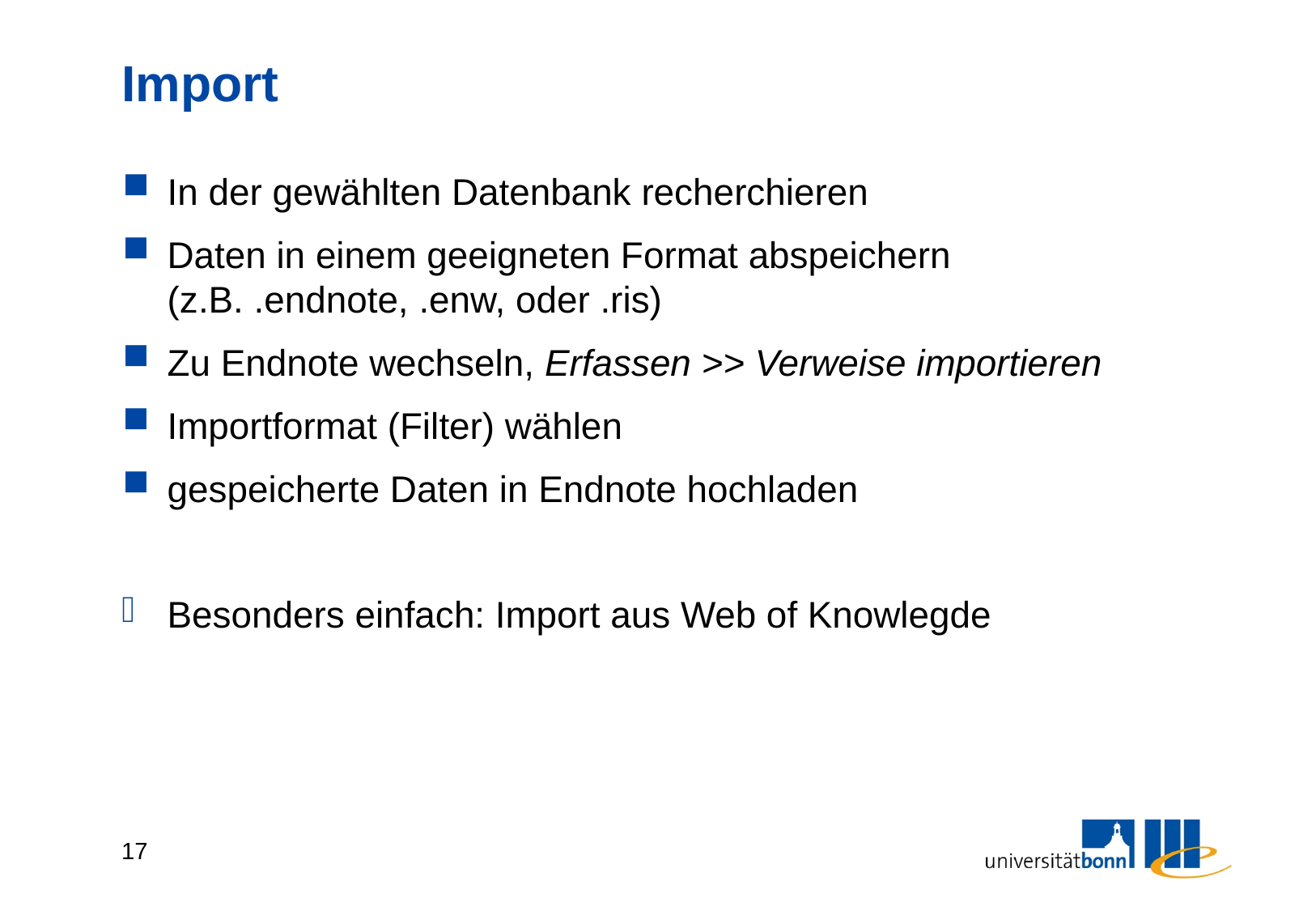

# Import
In der gewählten Datenbank recherchieren
Daten in einem geeigneten Format abspeichern (z.B. .endnote, .enw, oder .ris)
Zu Endnote wechseln, Erfassen >> Verweise importieren
Importformat (Filter) wählen
gespeicherte Daten in Endnote hochladen

Besonders einfach: Import aus Web of Knowlegde